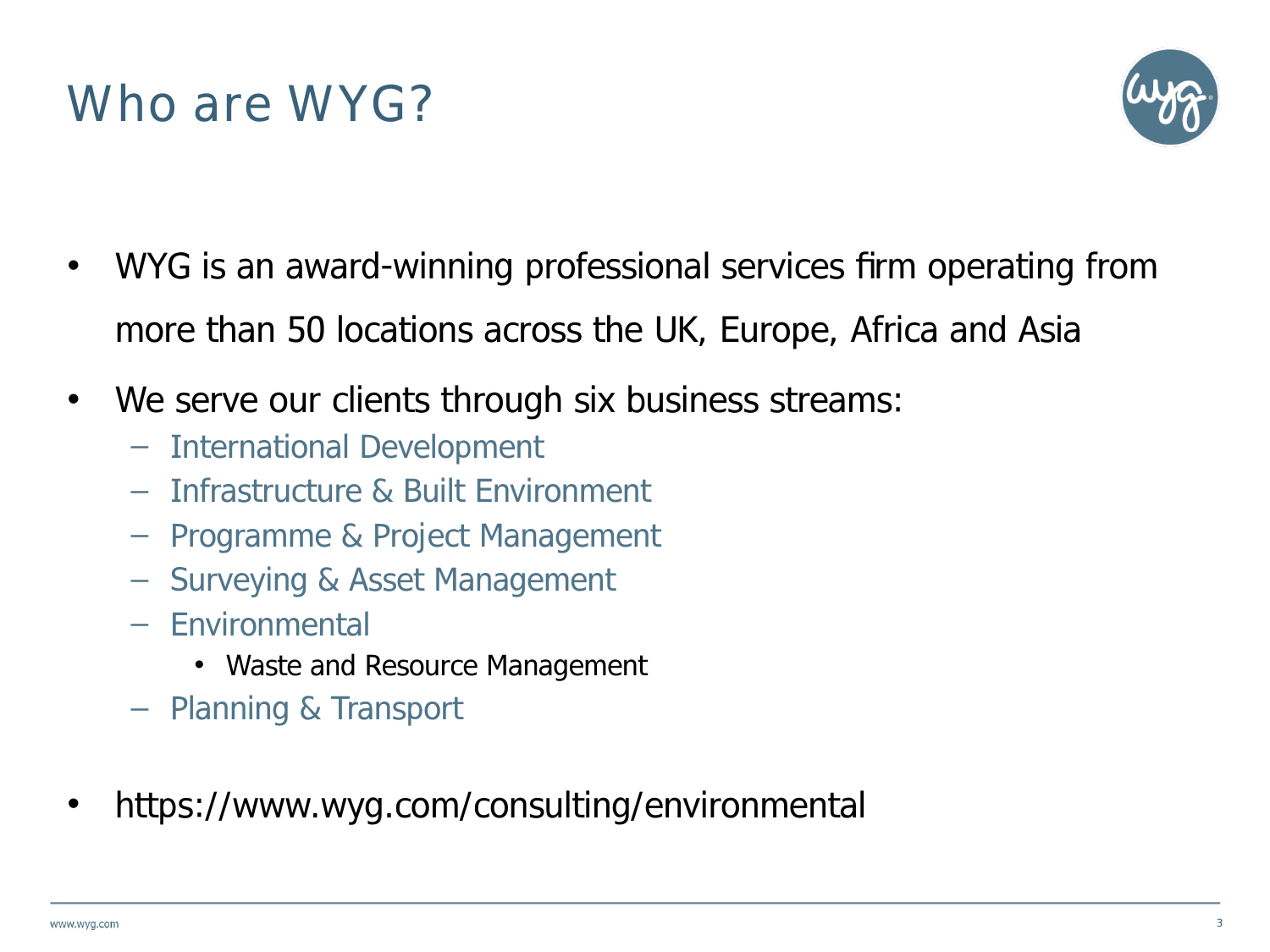

# Who are WYG?
WYG is an award-winning professional services firm operating from more than 50 locations across the UK, Europe, Africa and Asia
We serve our clients through six business streams:
International Development
Infrastructure & Built Environment
Programme & Project Management
Surveying & Asset Management
Environmental
Waste and Resource Management
Planning & Transport

https://www.wyg.com/consulting/environmental